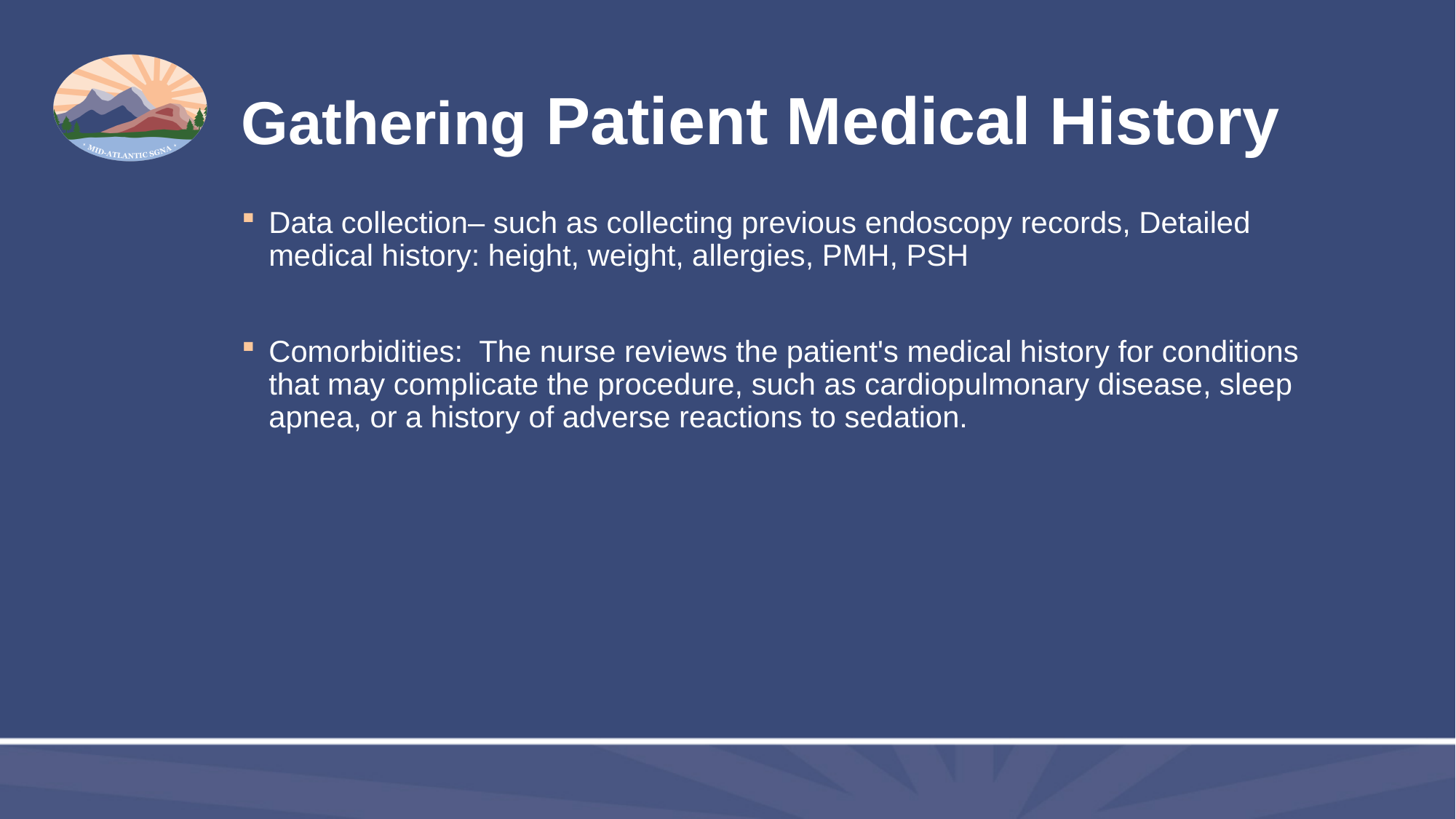

# Gathering Patient Medical History
Data collection– such as collecting previous endoscopy records, Detailed medical history: height, weight, allergies, PMH, PSH

Comorbidities:  The nurse reviews the patient's medical history for conditions that may complicate the procedure, such as cardiopulmonary disease, sleep apnea, or a history of adverse reactions to sedation.